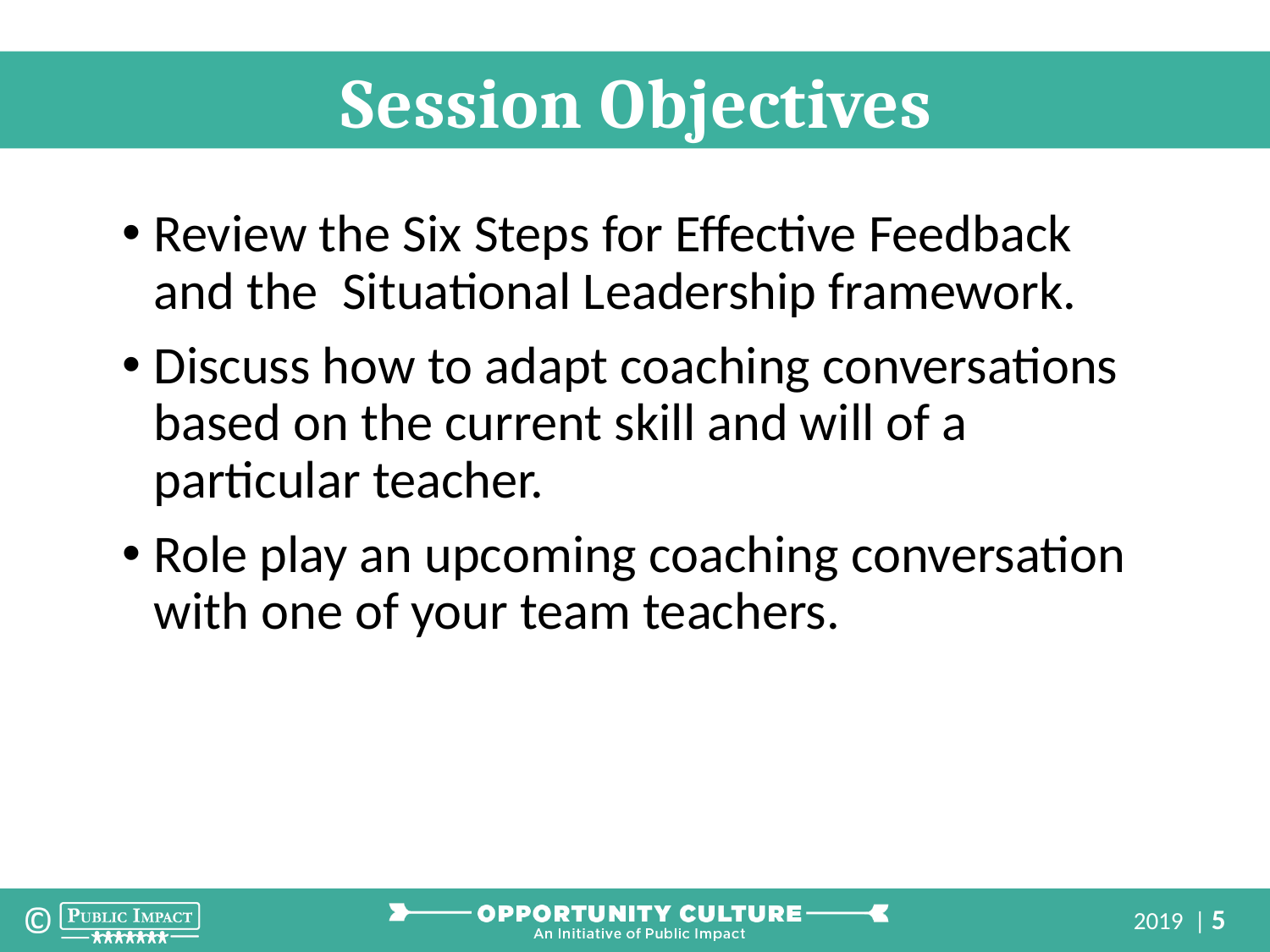

Review the Six Steps for Effective Feedback and the  Situational Leadership framework.
Discuss how to adapt coaching conversations based on the current skill and will of a particular teacher.
Role play an upcoming coaching conversation with one of your team teachers.